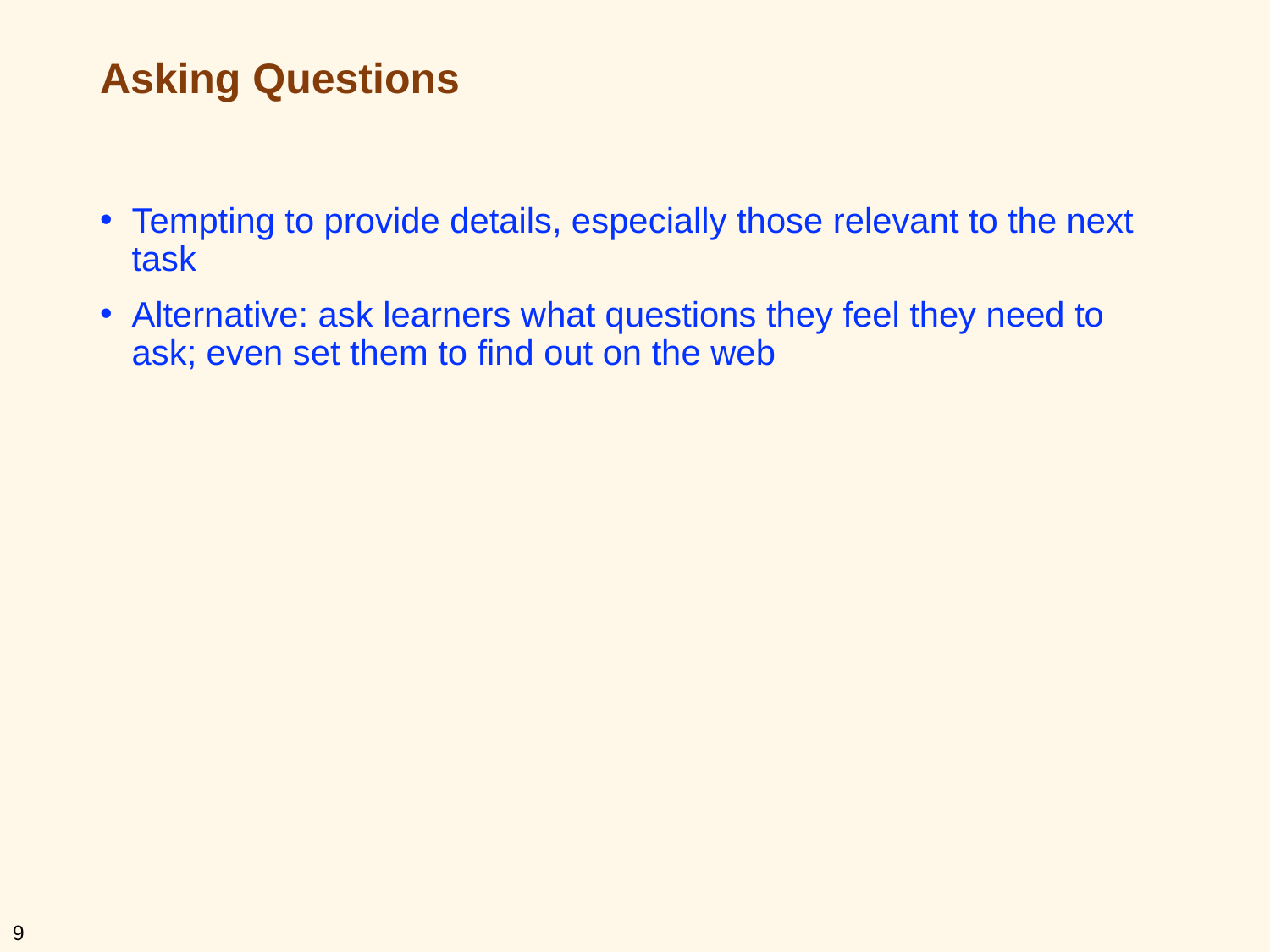

# Asking Questions
Tempting to provide details, especially those relevant to the next task
Alternative: ask learners what questions they feel they need to ask; even set them to find out on the web